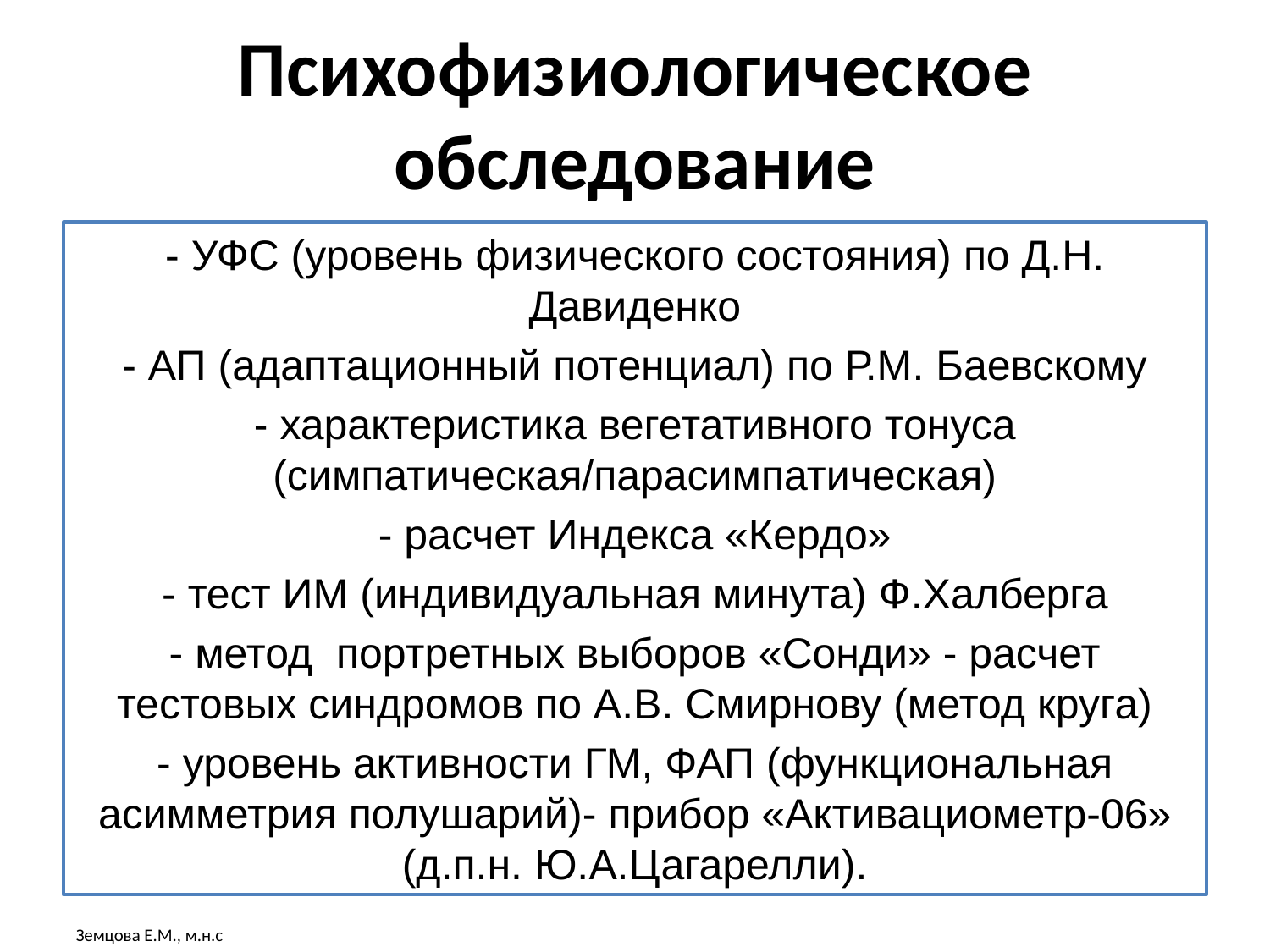

# Психофизиологическое обследование
- УФС (уровень физического состояния) по Д.Н. Давиденко
- АП (адаптационный потенциал) по Р.М. Баевскому
- характеристика вегетативного тонуса (симпатическая/парасимпатическая)
- расчет Индекса «Кердо»
- тест ИМ (индивидуальная минута) Ф.Халберга
- метод  портретных выборов «Сонди» - расчет тестовых синдромов по А.В. Смирнову (метод круга)
- уровень активности ГМ, ФАП (функциональная асимметрия полушарий)- прибор «Активациометр-06» (д.п.н. Ю.А.Цагарелли).
Земцова Е.М., м.н.с